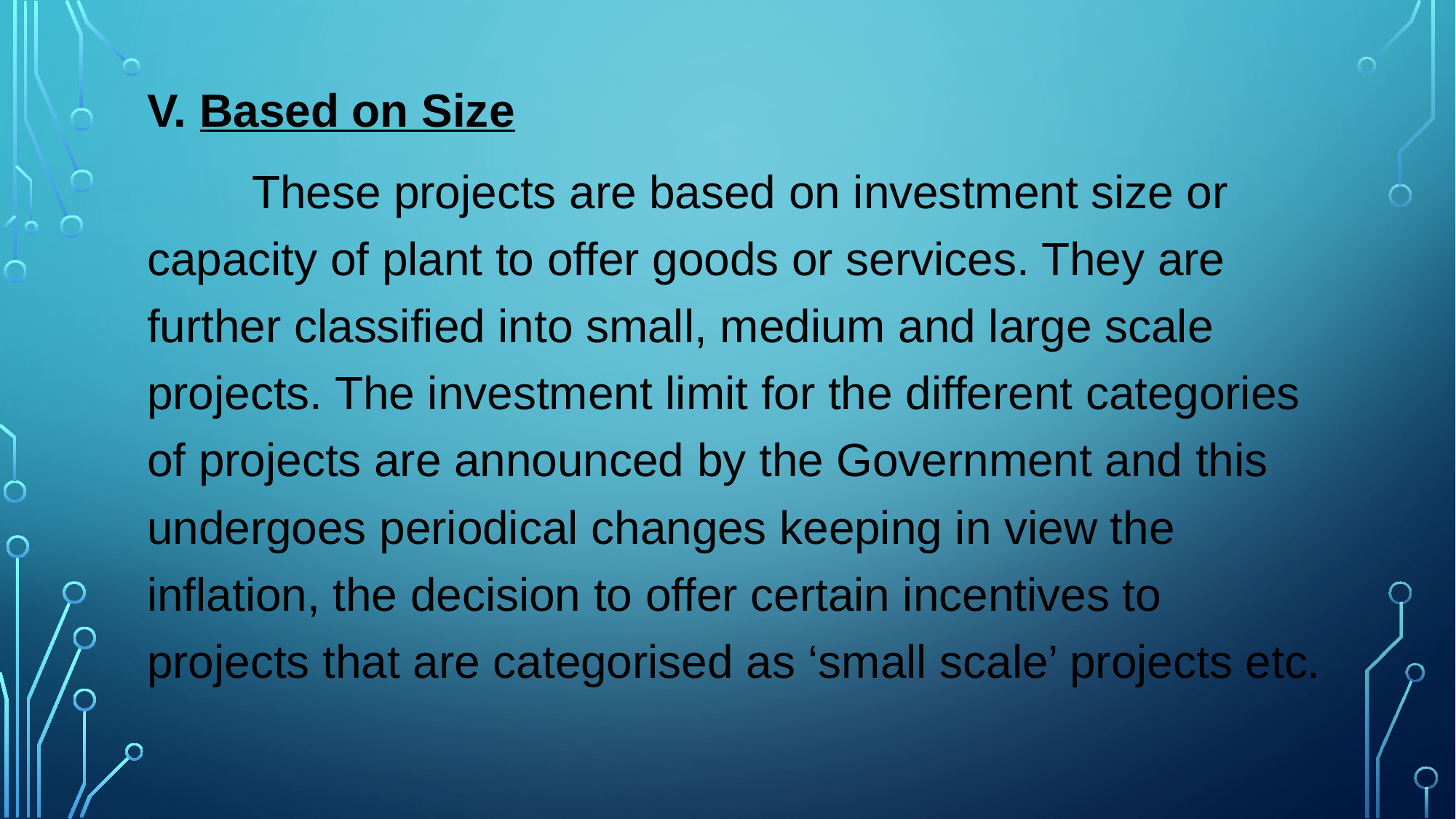

V. Based on Size
	These projects are based on investment size or capacity of plant to offer goods or services. They are further classified into small, medium and large scale projects. The investment limit for the different categories of projects are announced by the Government and this undergoes periodical changes keeping in view the inflation, the decision to offer certain incentives to projects that are categorised as ‘small scale’ projects etc.